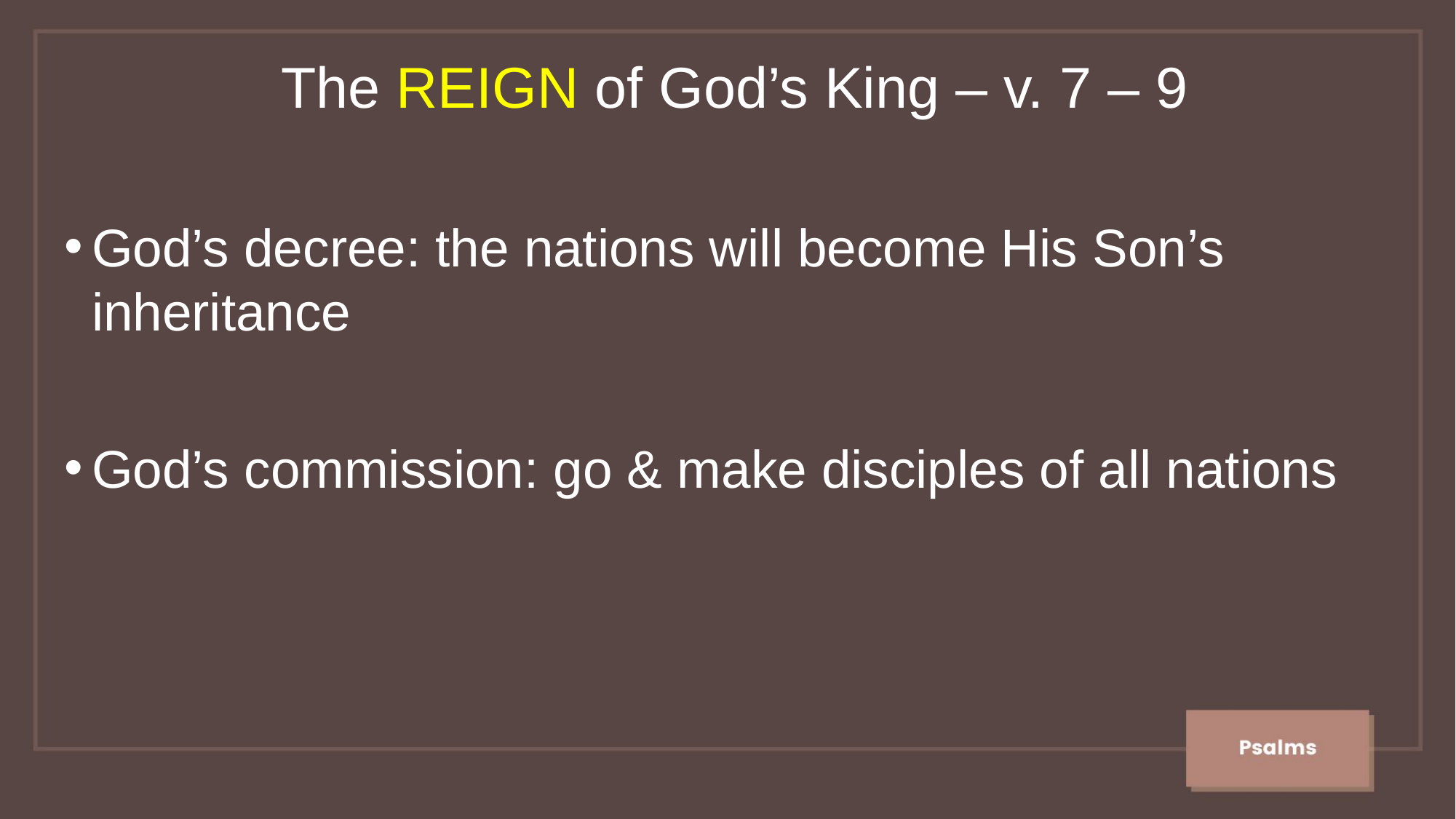

The REIGN of God’s King – v. 7 – 9

God’s decree: the nations will become His Son’s inheritance

God’s commission: go & make disciples of all nations